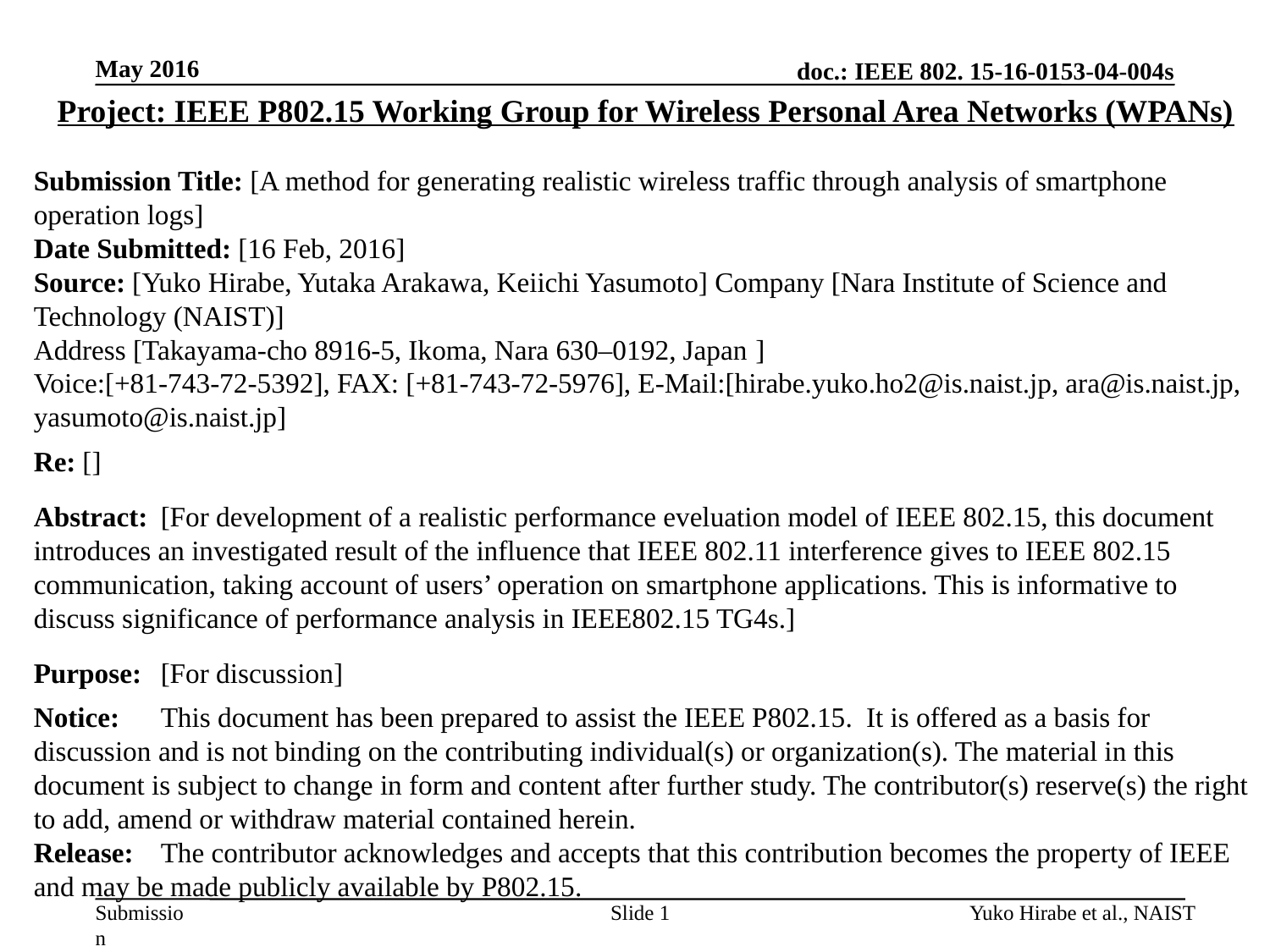

May 2016
Project: IEEE P802.15 Working Group for Wireless Personal Area Networks (WPANs)

Submission Title: [A method for generating realistic wireless traffic through analysis of smartphone operation logs]
Date Submitted: [16 Feb, 2016]
Source: [Yuko Hirabe, Yutaka Arakawa, Keiichi Yasumoto] Company [Nara Institute of Science and Technology (NAIST)]
Address [Takayama-cho 8916-5, Ikoma, Nara 630–0192, Japan ]
Voice:[+81-743-72-5392], FAX: [+81-743-72-5976], E-Mail:[hirabe.yuko.ho2@is.naist.jp, ara@is.naist.jp, yasumoto@is.naist.jp]
Re: []
Abstract:	[For development of a realistic performance eveluation model of IEEE 802.15, this document introduces an investigated result of the influence that IEEE 802.11 interference gives to IEEE 802.15 communication, taking account of users’ operation on smartphone applications. This is informative to discuss significance of performance analysis in IEEE802.15 TG4s.]
Purpose:	[For discussion]
Notice:	This document has been prepared to assist the IEEE P802.15.  It is offered as a basis for discussion and is not binding on the contributing individual(s) or organization(s). The material in this document is subject to change in form and content after further study. The contributor(s) reserve(s) the right to add, amend or withdraw material contained herein.
Release:	The contributor acknowledges and accepts that this contribution becomes the property of IEEE and may be made publicly available by P802.15.
Slide 1
Yuko Hirabe et al., NAIST